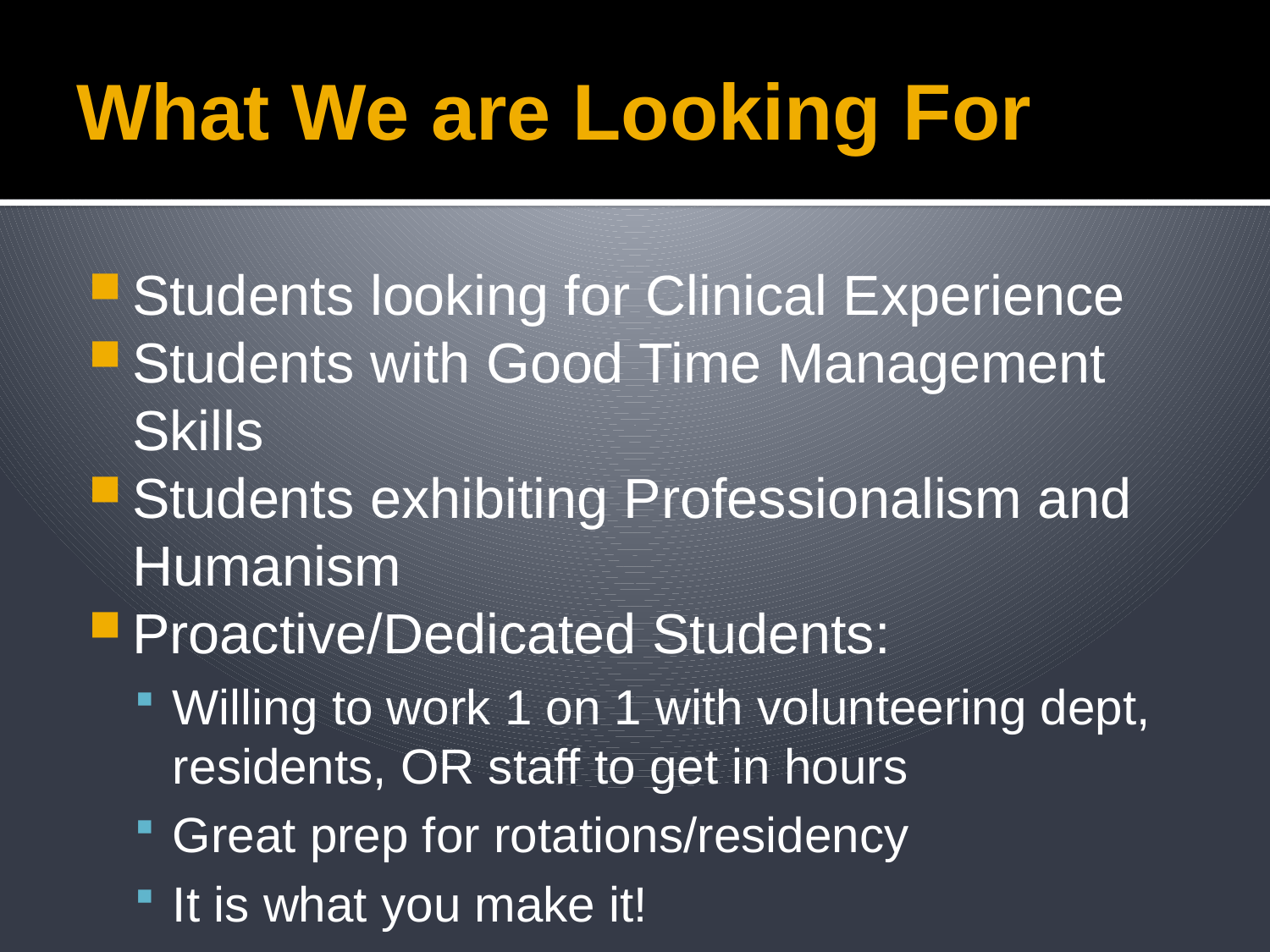

# What We are Looking For
Students looking for Clinical Experience
Students with Good Time Management Skills
Students exhibiting Professionalism and Humanism
Proactive/Dedicated Students:
Willing to work 1 on 1 with volunteering dept, residents, OR staff to get in hours
Great prep for rotations/residency
It is what you make it!